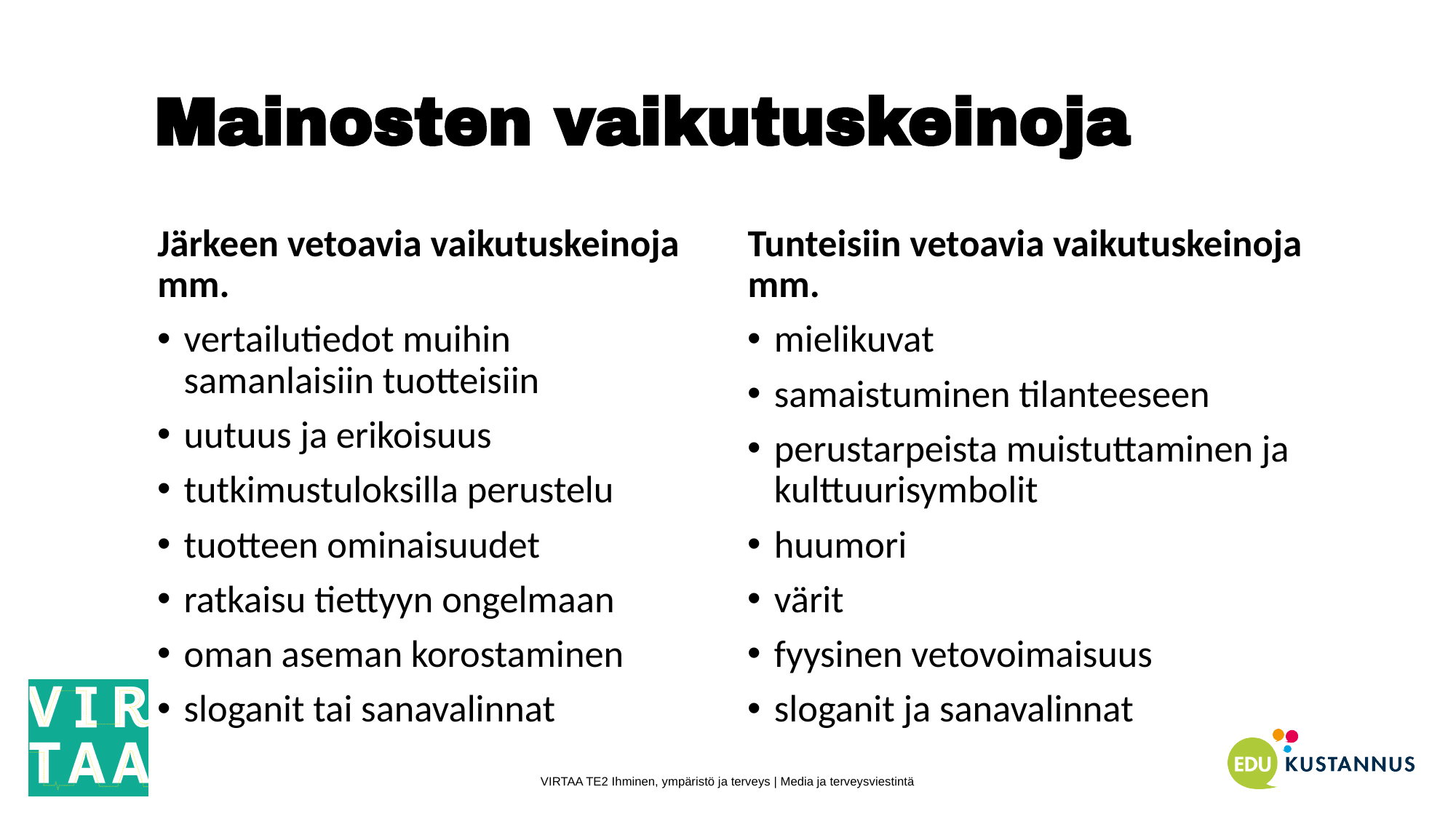

# Mainosten vaikutuskeinoja
Järkeen vetoavia vaikutuskeinoja mm.
vertailutiedot muihin samanlaisiin tuotteisiin
uutuus ja erikoisuus
tutkimustuloksilla perustelu
tuotteen ominaisuudet
ratkaisu tiettyyn ongelmaan
oman aseman korostaminen
sloganit tai sanavalinnat
Tunteisiin vetoavia vaikutuskeinoja mm.
mielikuvat
samaistuminen tilanteeseen
perustarpeista muistuttaminen ja kulttuurisymbolit
huumori
värit
fyysinen vetovoimaisuus
sloganit ja sanavalinnat
VIRTAA TE2 Ihminen, ympäristö ja terveys | Media ja terveysviestintä